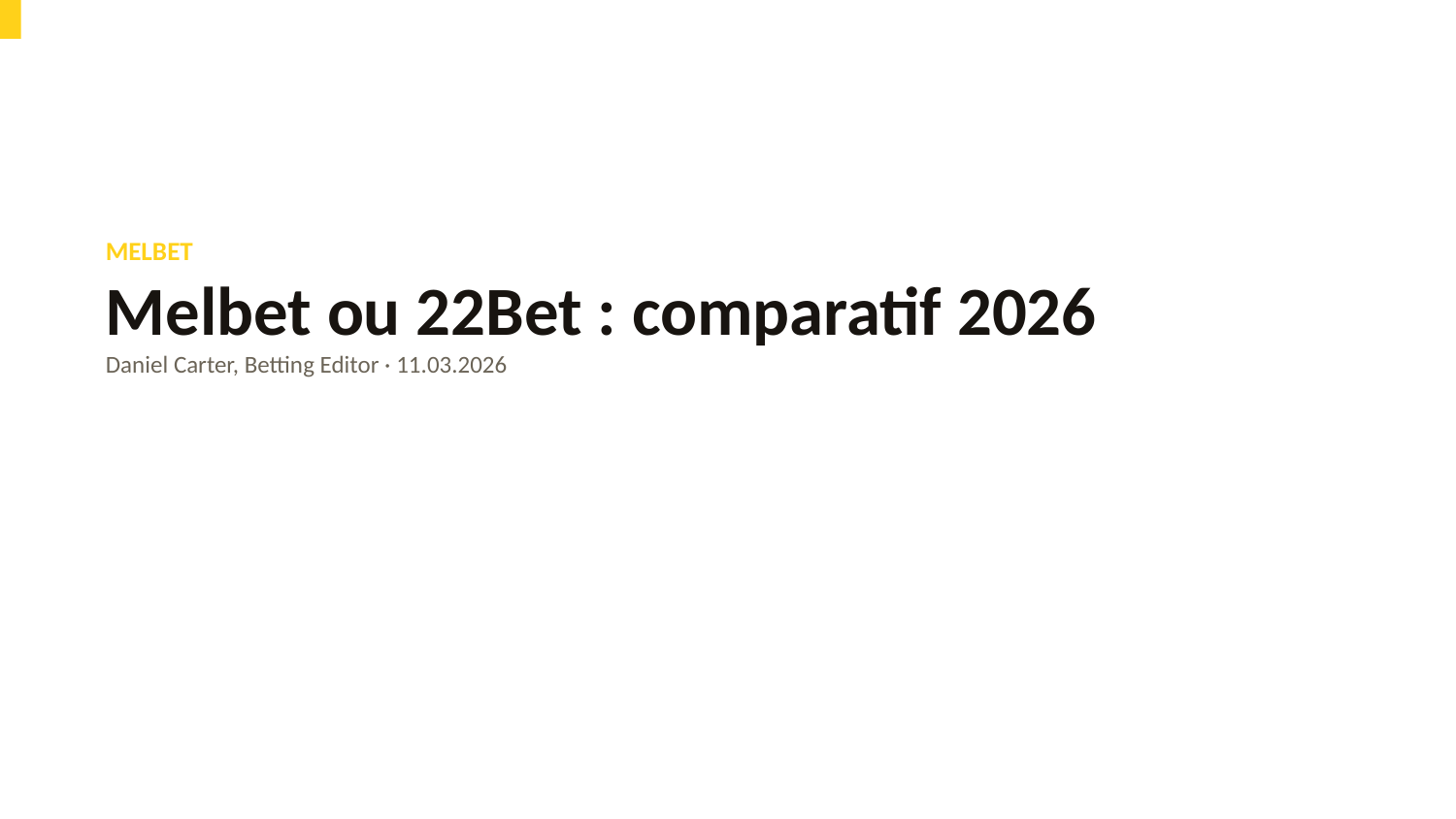

MELBET
Melbet ou 22Bet : comparatif 2026
Daniel Carter, Betting Editor · 11.03.2026